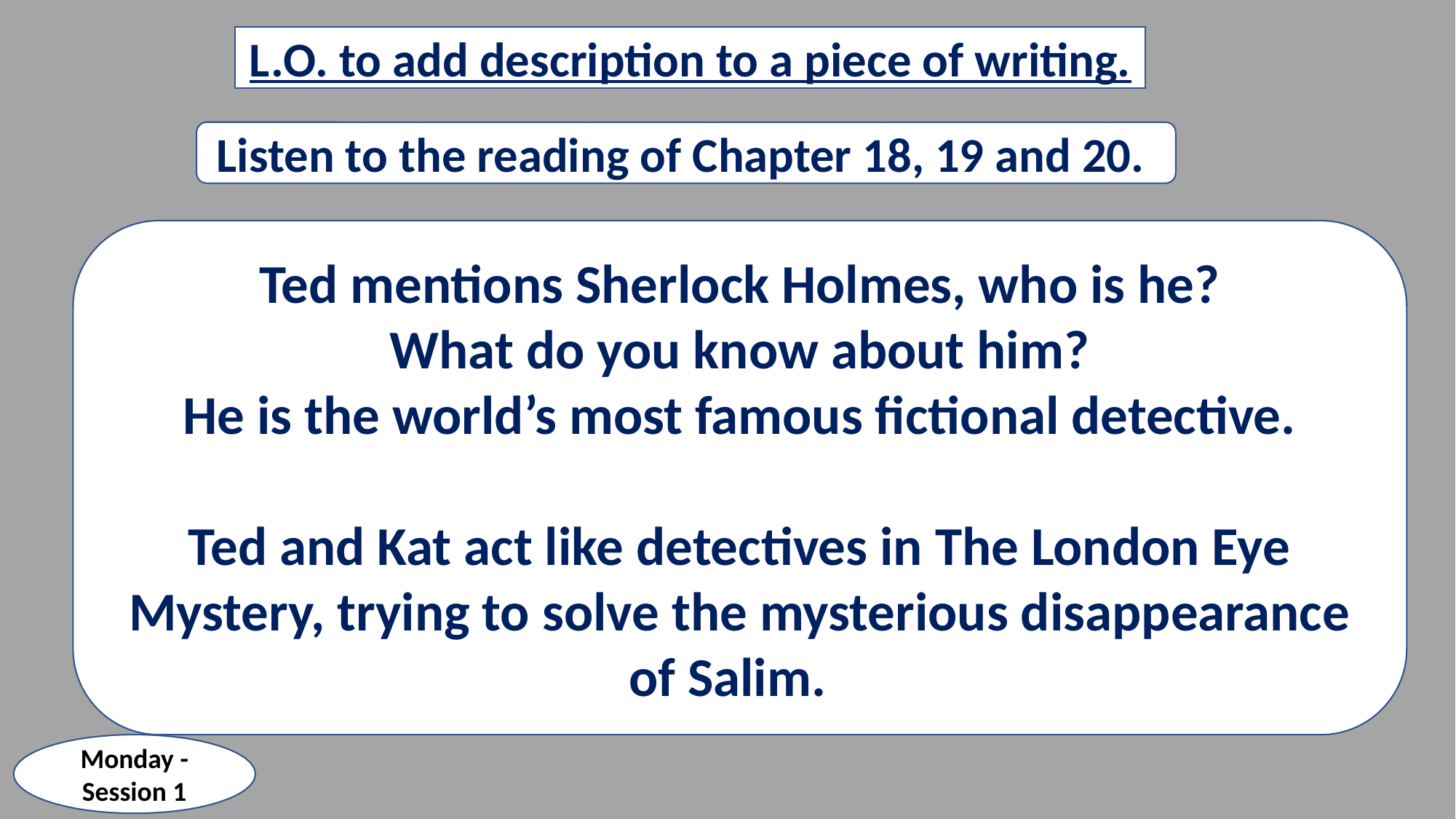

L.O. to add description to a piece of writing.
Listen to the reading of Chapter 18, 19 and 20.
Ted mentions Sherlock Holmes, who is he?
What do you know about him?
He is the world’s most famous fictional detective.

Ted and Kat act like detectives in The London Eye Mystery, trying to solve the mysterious disappearance of Salim.
Monday -Session 1